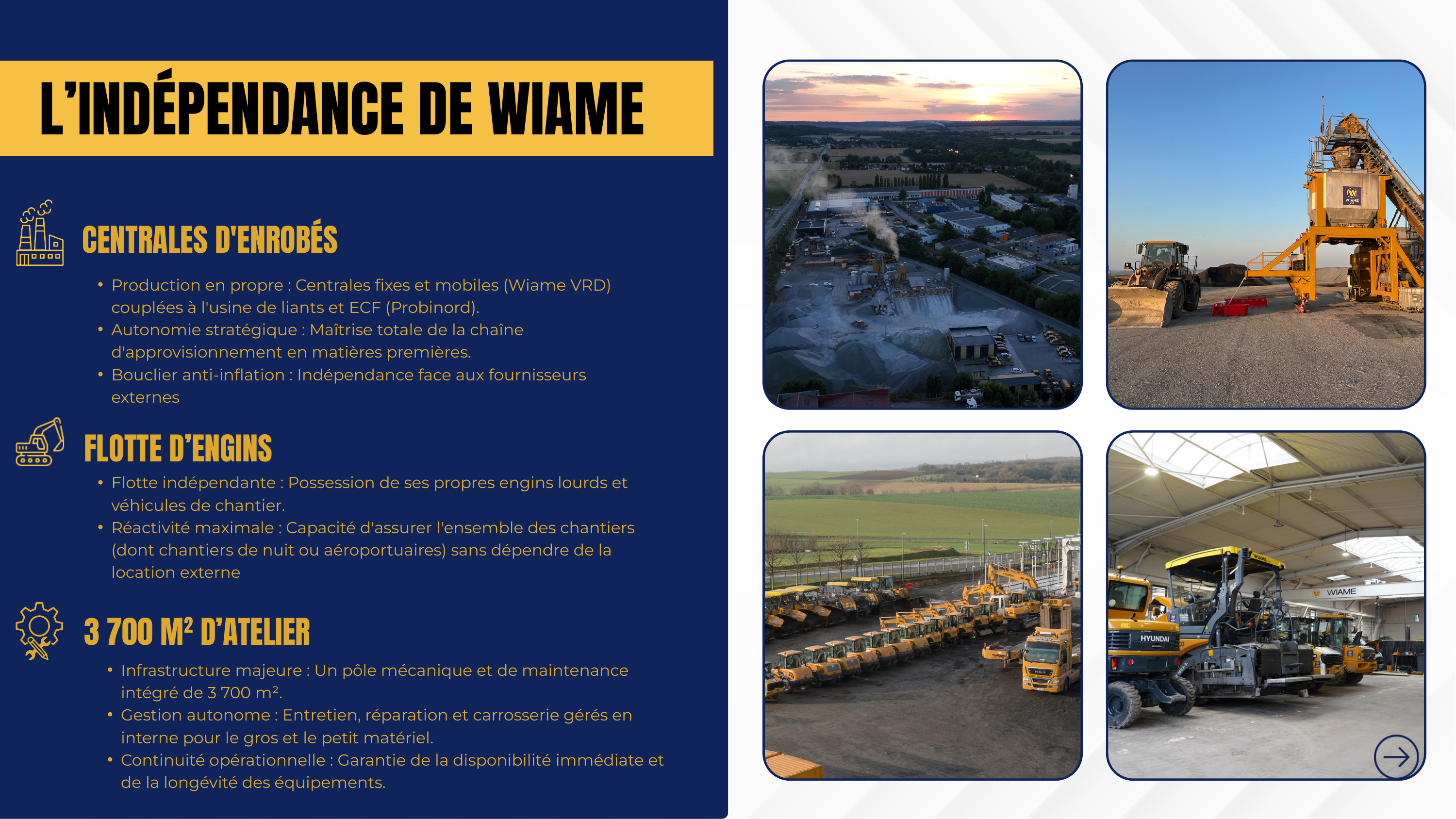

L’INDÉPENDANCE DE WIAME

CENTRALES D'ENROBÉS
Production en propre : Centrales fixes et mobiles (Wiame VRD) couplées à l'usine de liants et ECF (Probinord).
Autonomie stratégique : Maîtrise totale de la chaîne d'approvisionnement en matières premières.
Bouclier anti-inflation : Indépendance face aux fournisseurs externes

FLOTTE D’ENGINS

Flotte indépendante : Possession de ses propres engins lourds et véhicules de chantier.
Réactivité maximale : Capacité d'assurer l'ensemble des chantiers (dont chantiers de nuit ou aéroportuaires) sans dépendre de la location externe

3 700 M² D’ATELIER
Infrastructure majeure : Un pôle mécanique et de maintenance intégré de 3 700 m².
Gestion autonome : Entretien, réparation et carrosserie gérés en interne pour le gros et le petit matériel.
Continuité opérationnelle : Garantie de la disponibilité immédiate et de la longévité des équipements.